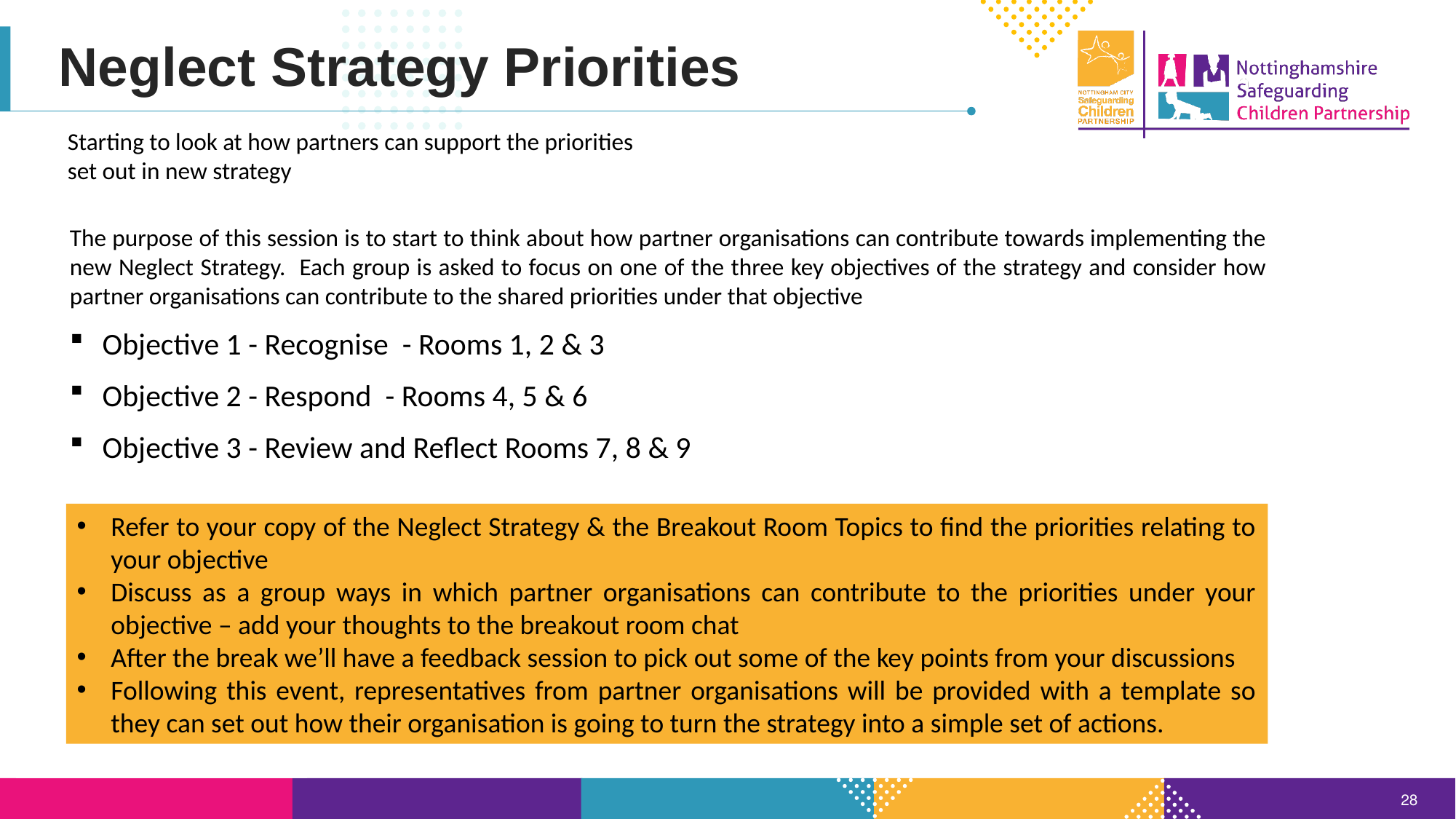

Neglect Strategy Priorities
Starting to look at how partners can support the priorities set out in new strategy
The purpose of this session is to start to think about how partner organisations can contribute towards implementing the new Neglect Strategy.  Each group is asked to focus on one of the three key objectives of the strategy and consider how partner organisations can contribute to the shared priorities under that objective
Objective 1 - Recognise  - Rooms 1, 2 & 3
Objective 2 - Respond  - Rooms 4, 5 & 6
Objective 3 - Review and Reflect Rooms 7, 8 & 9
Refer to your copy of the Neglect Strategy & the Breakout Room Topics to find the priorities relating to your objective
Discuss as a group ways in which partner organisations can contribute to the priorities under your objective – add your thoughts to the breakout room chat
After the break we’ll have a feedback session to pick out some of the key points from your discussions
Following this event, representatives from partner organisations will be provided with a template so they can set out how their organisation is going to turn the strategy into a simple set of actions.